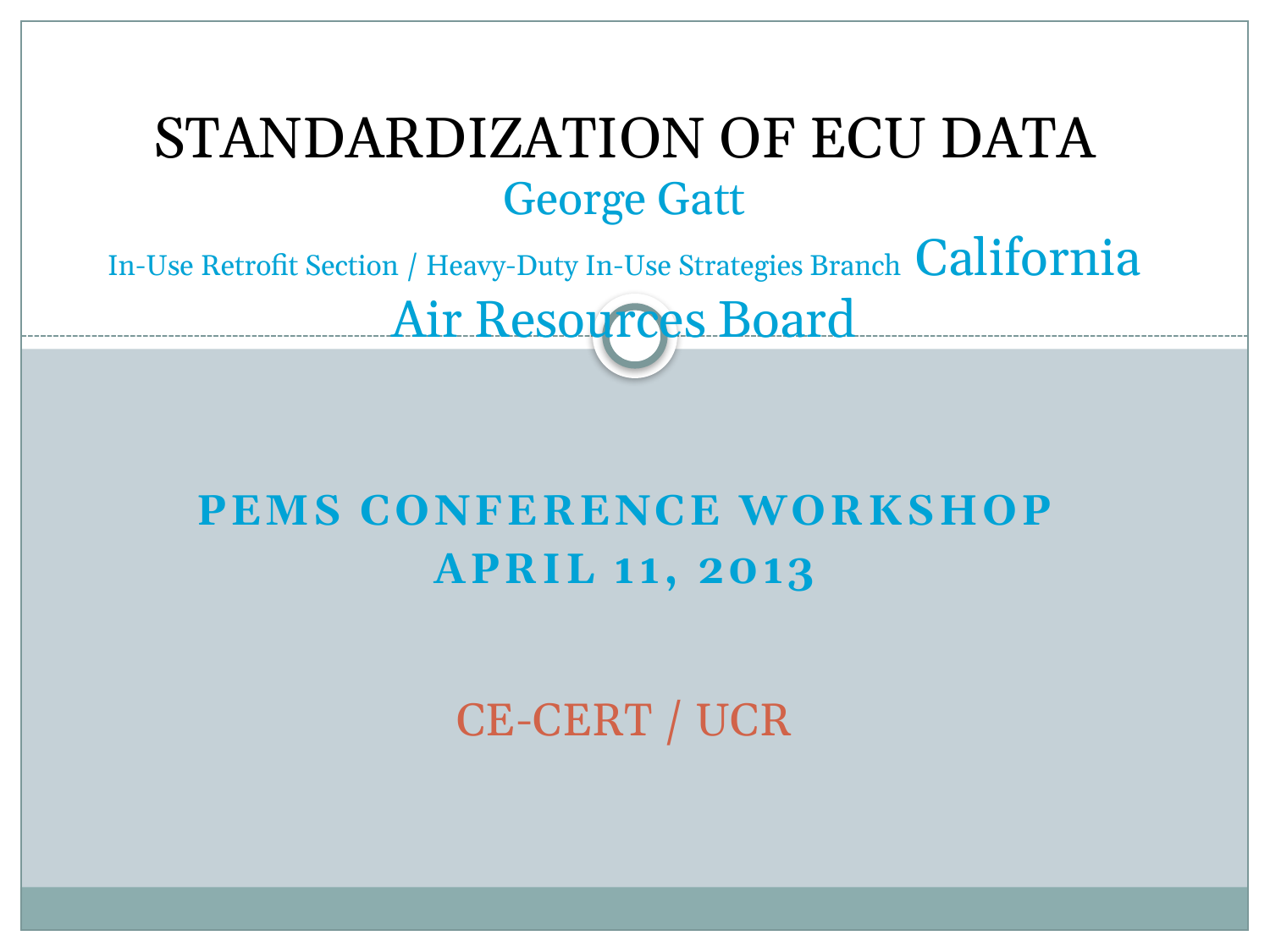

# STANDARDIZATION OF ECU DATA George Gatt In-Use Retrofit Section / Heavy-Duty In-Use Strategies Branch  California Air Resources Board CE-CERT / UCR
PEMS Conference Workshop
April 11, 2013